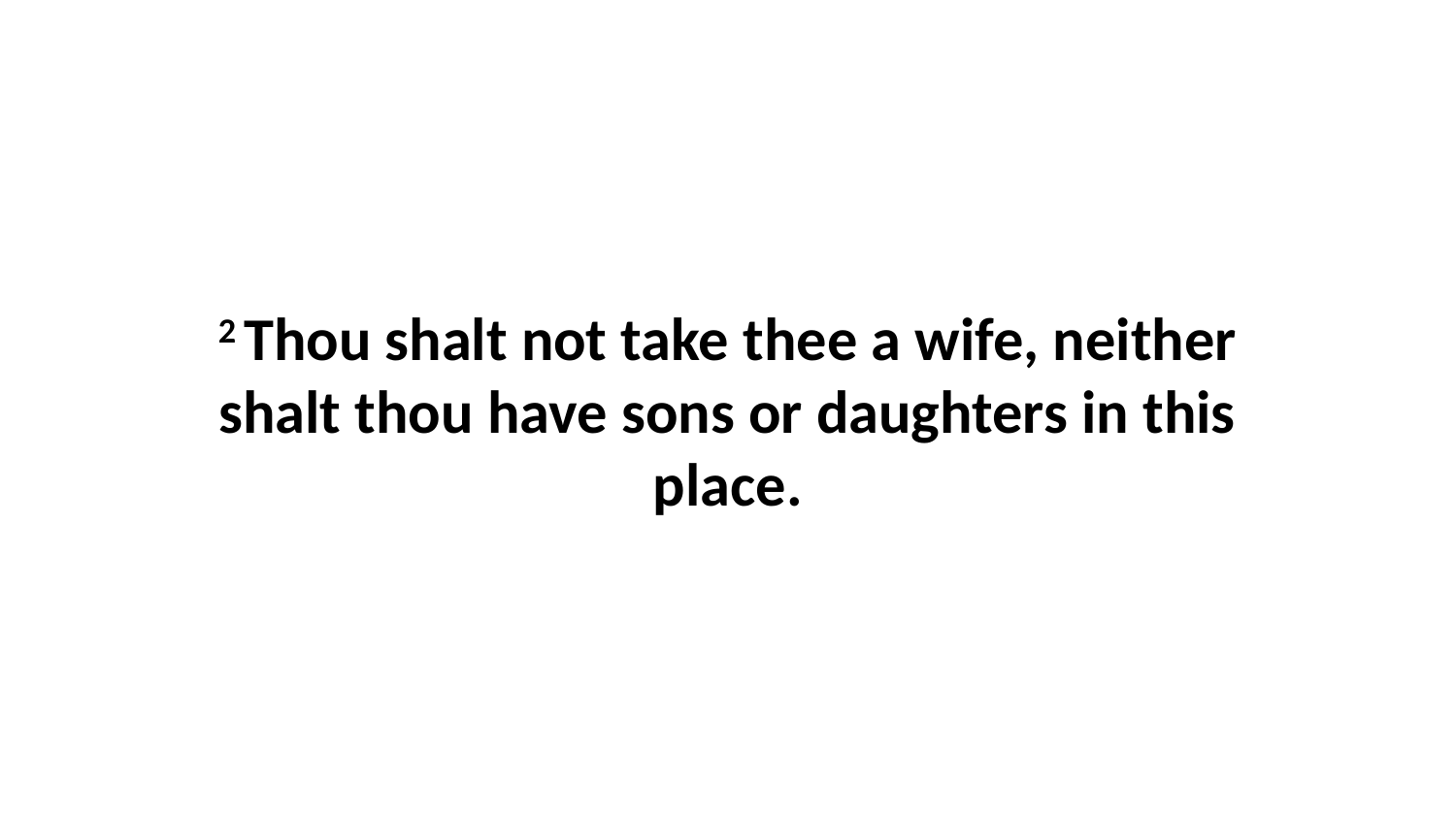

2 Thou shalt not take thee a wife, neither shalt thou have sons or daughters in this place.